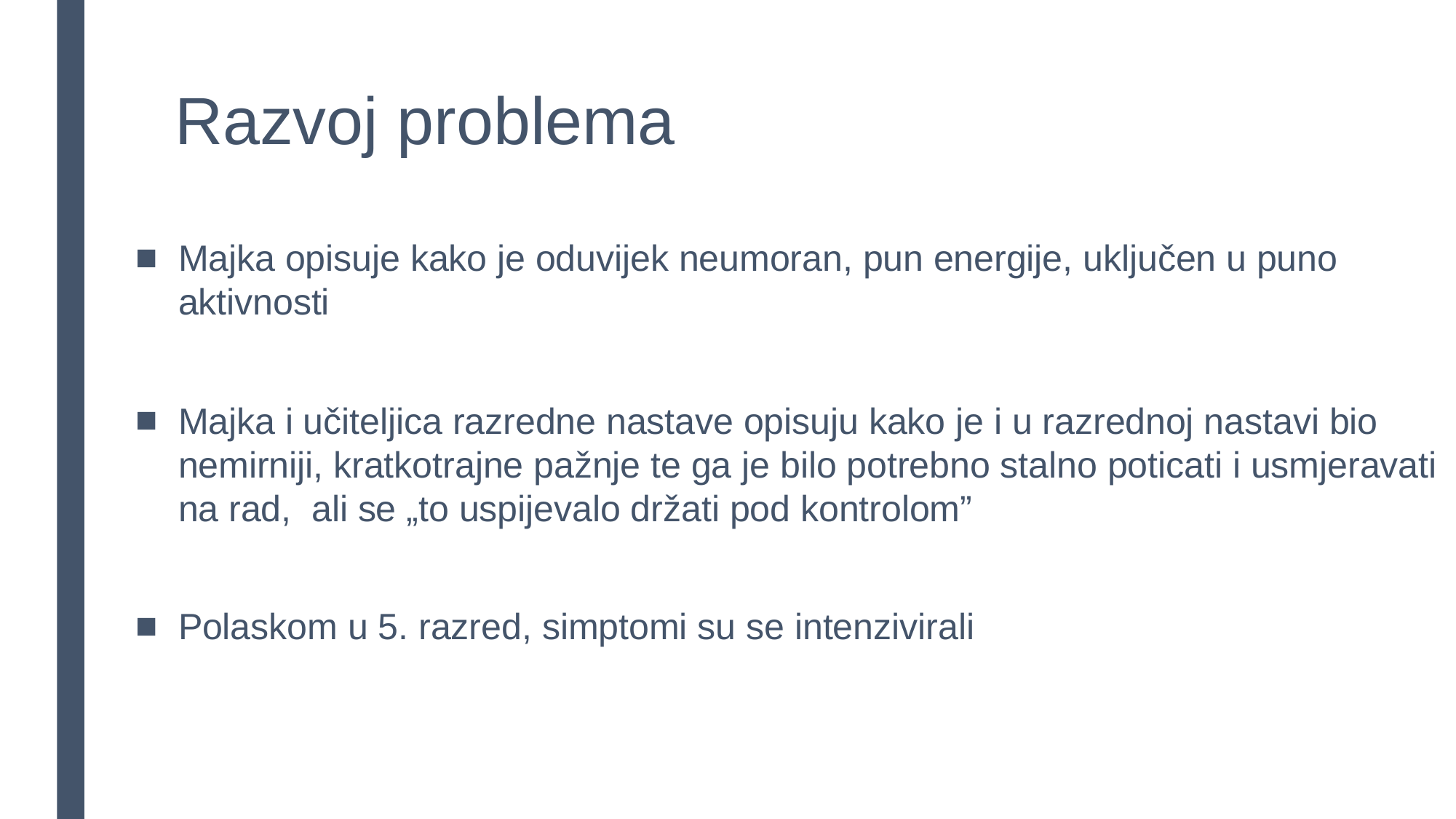

# Razvoj problema
Majka opisuje kako je oduvijek neumoran, pun energije, uključen u puno aktivnosti

Majka i učiteljica razredne nastave opisuju kako je i u razrednoj nastavi bio nemirniji, kratkotrajne pažnje te ga je bilo potrebno stalno poticati i usmjeravati na rad,  ali se „to uspijevalo držati pod kontrolom”

Polaskom u 5. razred, simptomi su se intenzivirali